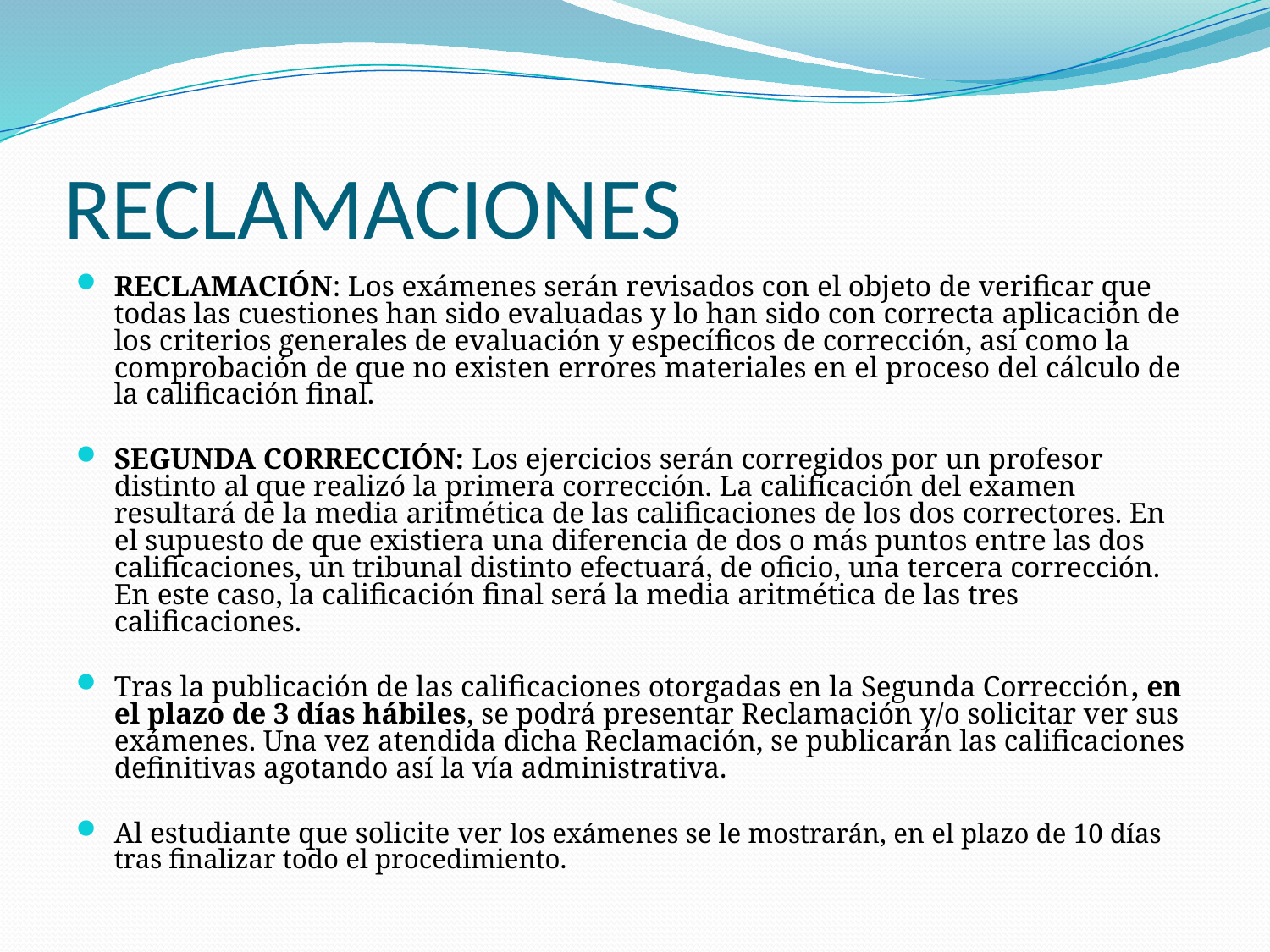

# RECLAMACIONES
RECLAMACIÓN: Los exámenes serán revisados con el objeto de verificar que todas las cuestiones han sido evaluadas y lo han sido con correcta aplicación de los criterios generales de evaluación y específicos de corrección, así como la comprobación de que no existen errores materiales en el proceso del cálculo de la calificación final.

SEGUNDA CORRECCIÓN: Los ejercicios serán corregidos por un profesor distinto al que realizó la primera corrección. La calificación del examen resultará de la media aritmética de las calificaciones de los dos correctores. En el supuesto de que existiera una diferencia de dos o más puntos entre las dos calificaciones, un tribunal distinto efectuará, de oficio, una tercera corrección. En este caso, la calificación final será la media aritmética de las tres calificaciones.

Tras la publicación de las calificaciones otorgadas en la Segunda Corrección, en el plazo de 3 días hábiles, se podrá presentar Reclamación y/o solicitar ver sus exámenes. Una vez atendida dicha Reclamación, se publicarán las calificaciones definitivas agotando así la vía administrativa.

Al estudiante que solicite ver los exámenes se le mostrarán, en el plazo de 10 días tras finalizar todo el procedimiento.